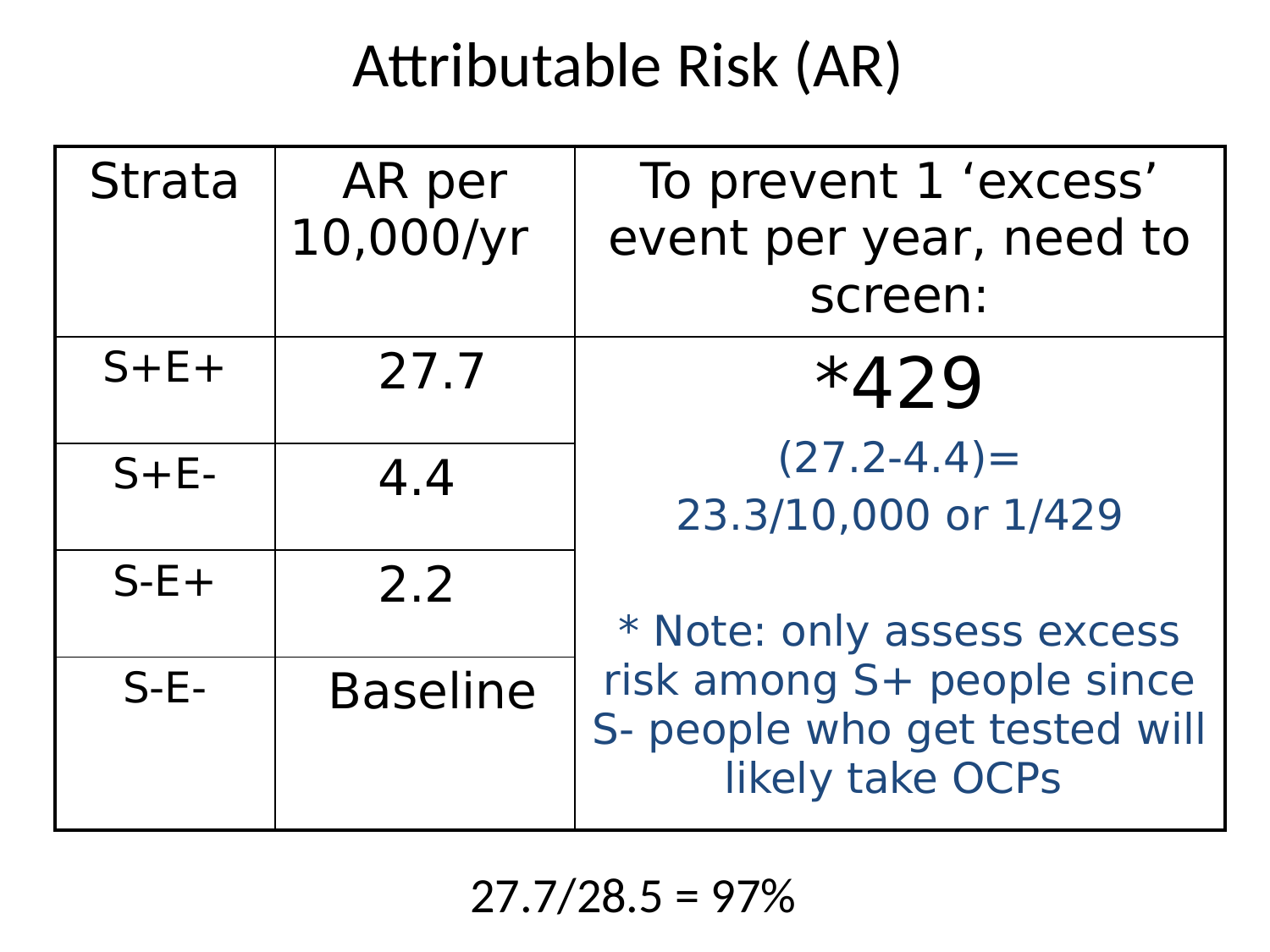

Attributable Risk (AR)
| Strata | AR per 10,000/yr | To prevent 1 ‘excess’ event per year, need to screen: |
| --- | --- | --- |
| S+E+ | 27.7 | \*429 (27.2-4.4)= 23.3/10,000 or 1/429 \* Note: only assess excess risk among S+ people since S- people who get tested will likely take OCPs |
| S+E- | 4.4 |  |
| S-E+ | 2.2 |  |
| S-E- | Baseline |  |
27.7/28.5 = 97%